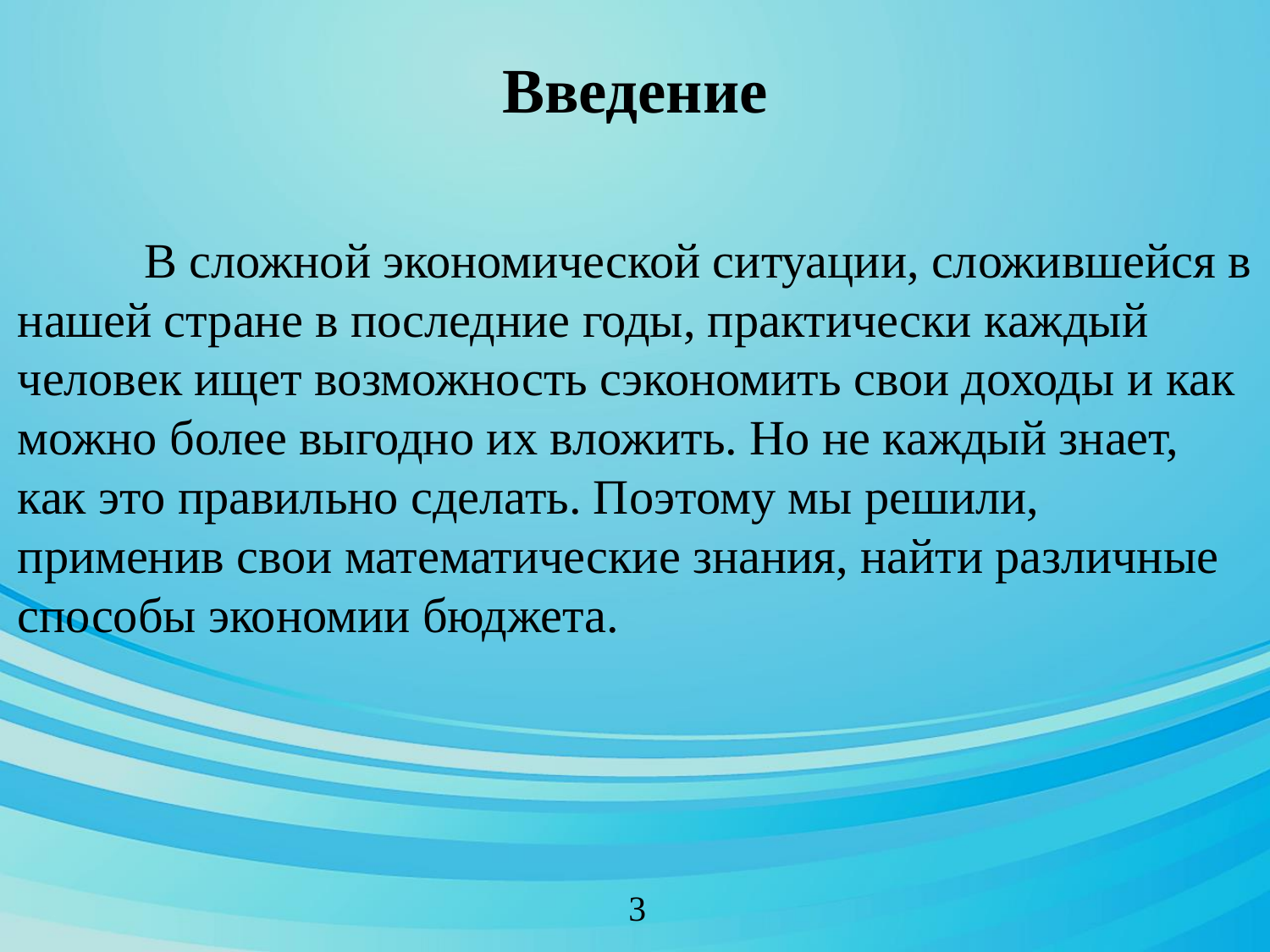

# Введение
	В сложной экономической ситуации, сложившейся в нашей стране в последние годы, практически каждый человек ищет возможность сэкономить свои доходы и как можно более выгодно их вложить. Но не каждый знает, как это правильно сделать. Поэтому мы решили, применив свои математические знания, найти различные способы экономии бюджета.

3